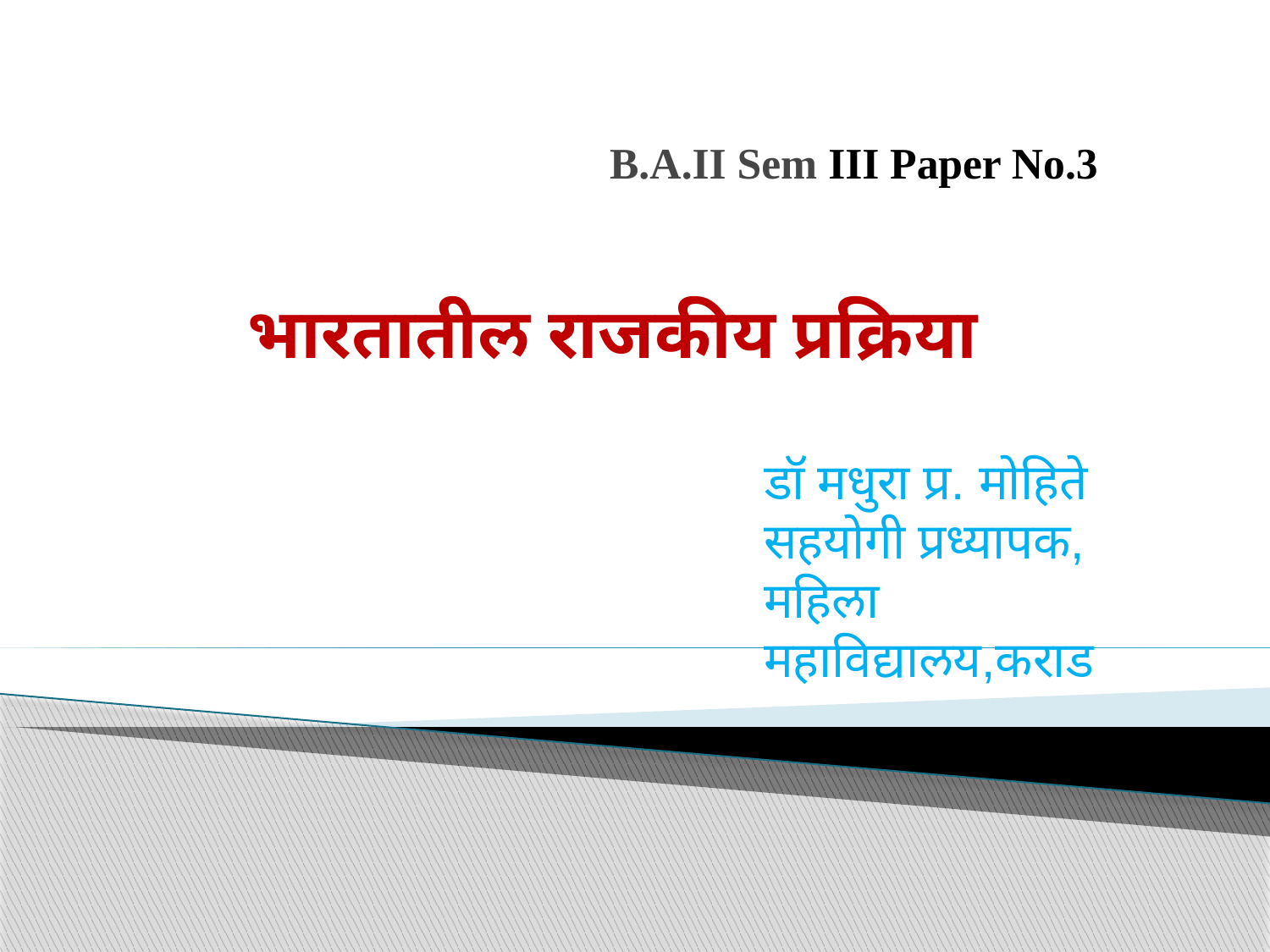

# B.A.II Sem III Paper No.3 भारतातील राजकीय प्रक्रिया
डॉ मधुरा प्र. मोहिते
सहयोगी प्रध्यापक,
महिला महाविद्यालय,कराड